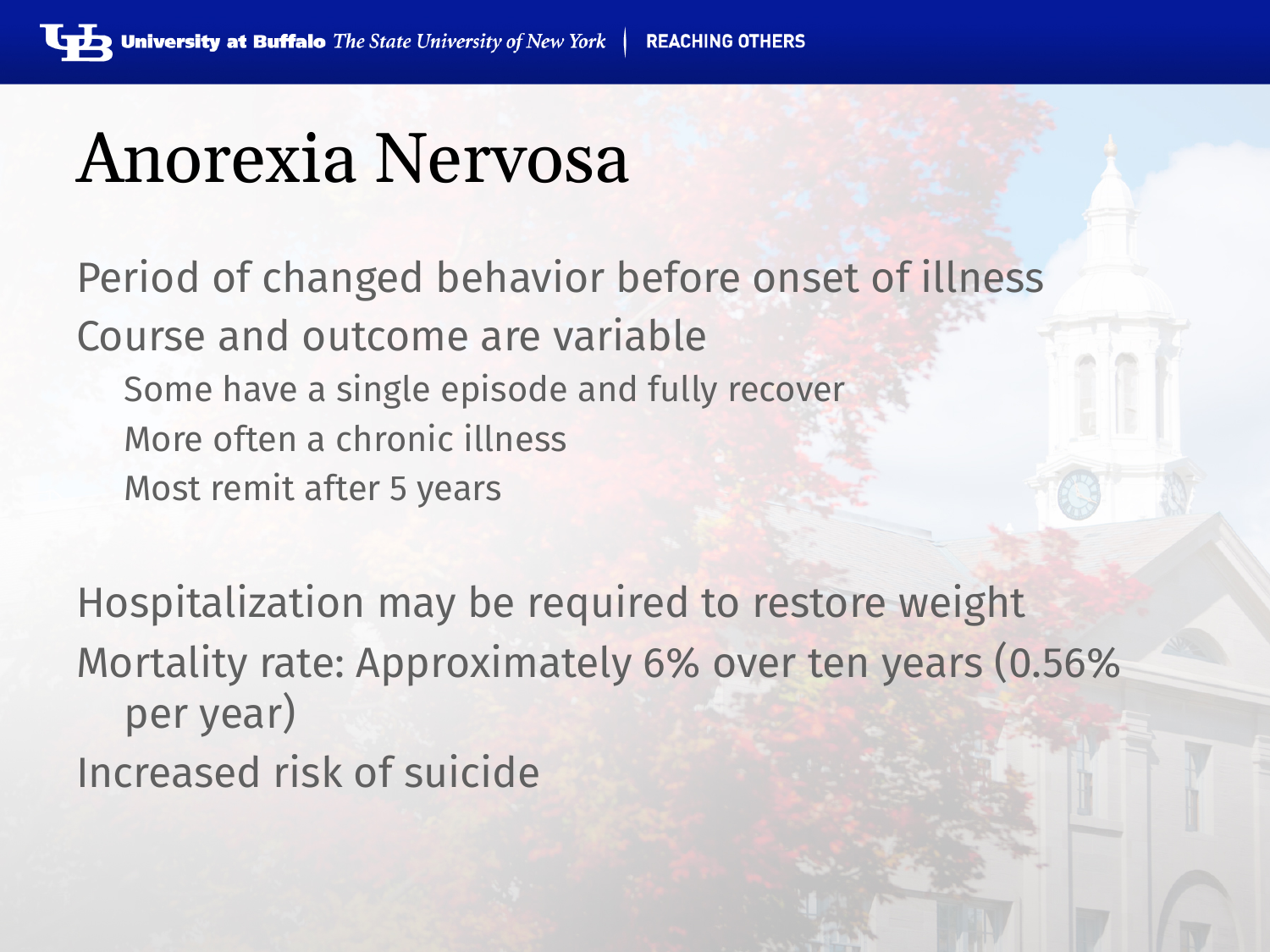

# Anorexia Nervosa
Period of changed behavior before onset of illness
Course and outcome are variable
	Some have a single episode and fully recover
	More often a chronic illness
	Most remit after 5 years

Hospitalization may be required to restore weight
Mortality rate: Approximately 6% over ten years (0.56% per year)
Increased risk of suicide